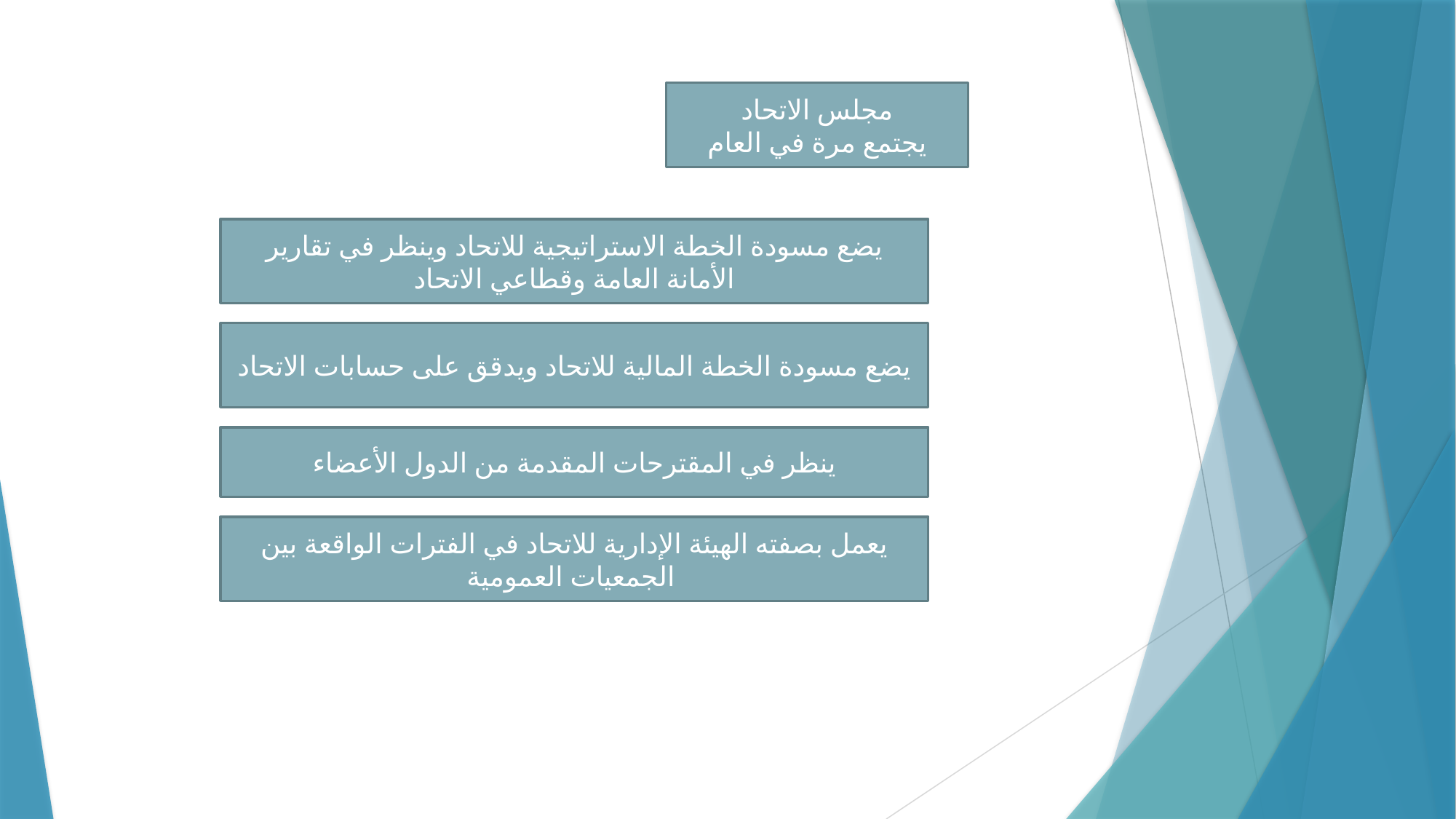

مجلس الاتحاد
يجتمع مرة في العام
يضع مسودة الخطة الاستراتيجية للاتحاد وينظر في تقارير الأمانة العامة وقطاعي الاتحاد
يضع مسودة الخطة المالية للاتحاد ويدقق على حسابات الاتحاد
ينظر في المقترحات المقدمة من الدول الأعضاء
يعمل بصفته الهيئة الإدارية للاتحاد في الفترات الواقعة بين الجمعيات العمومية